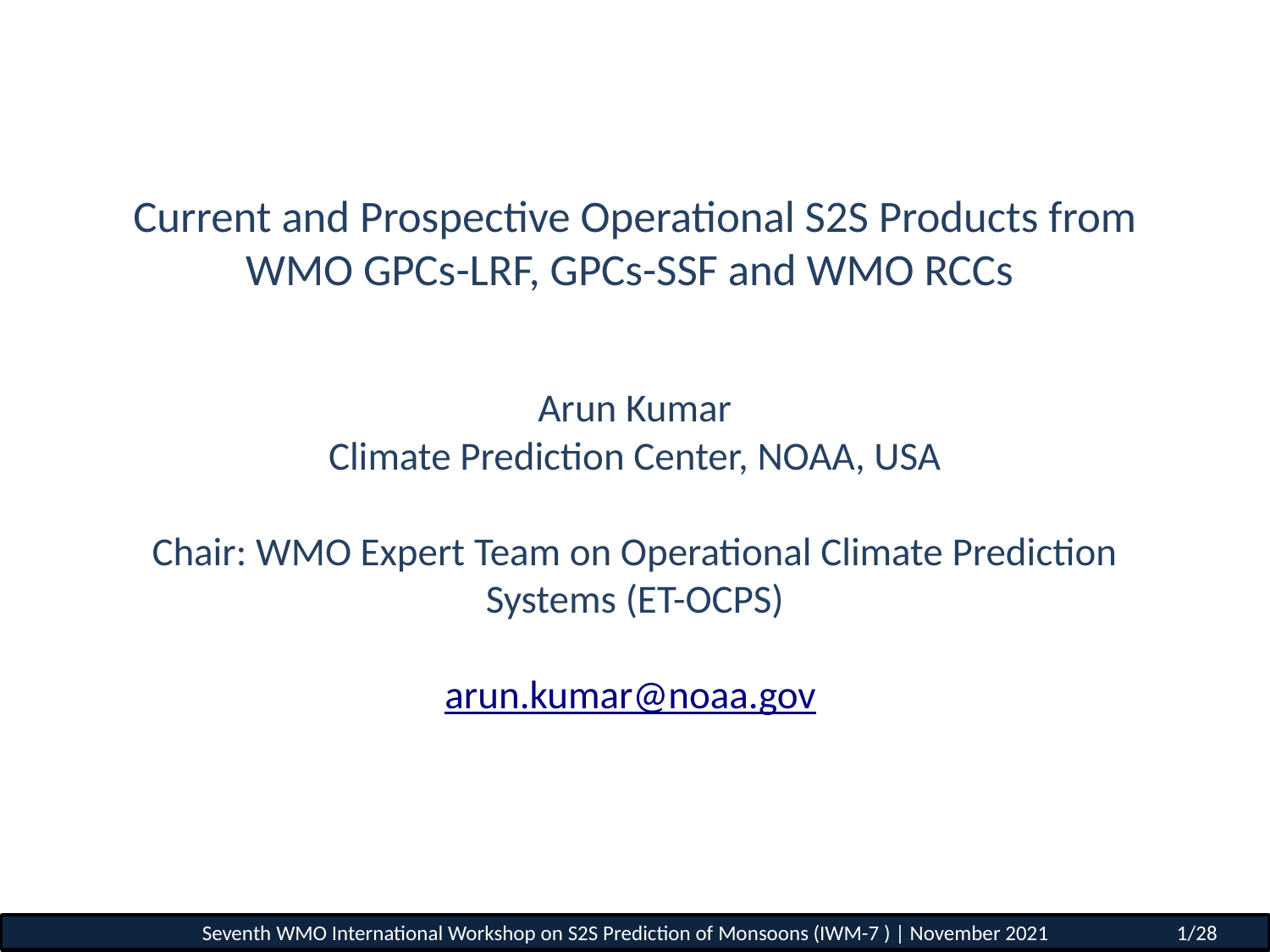

# Current and Prospective Operational S2S Products from WMO GPCs-LRF, GPCs-SSF and WMO RCCs Arun Kumar Climate Prediction Center, NOAA, USA Chair: WMO Expert Team on Operational Climate Prediction Systems (ET-OCPS) arun.kumar@noaa.gov